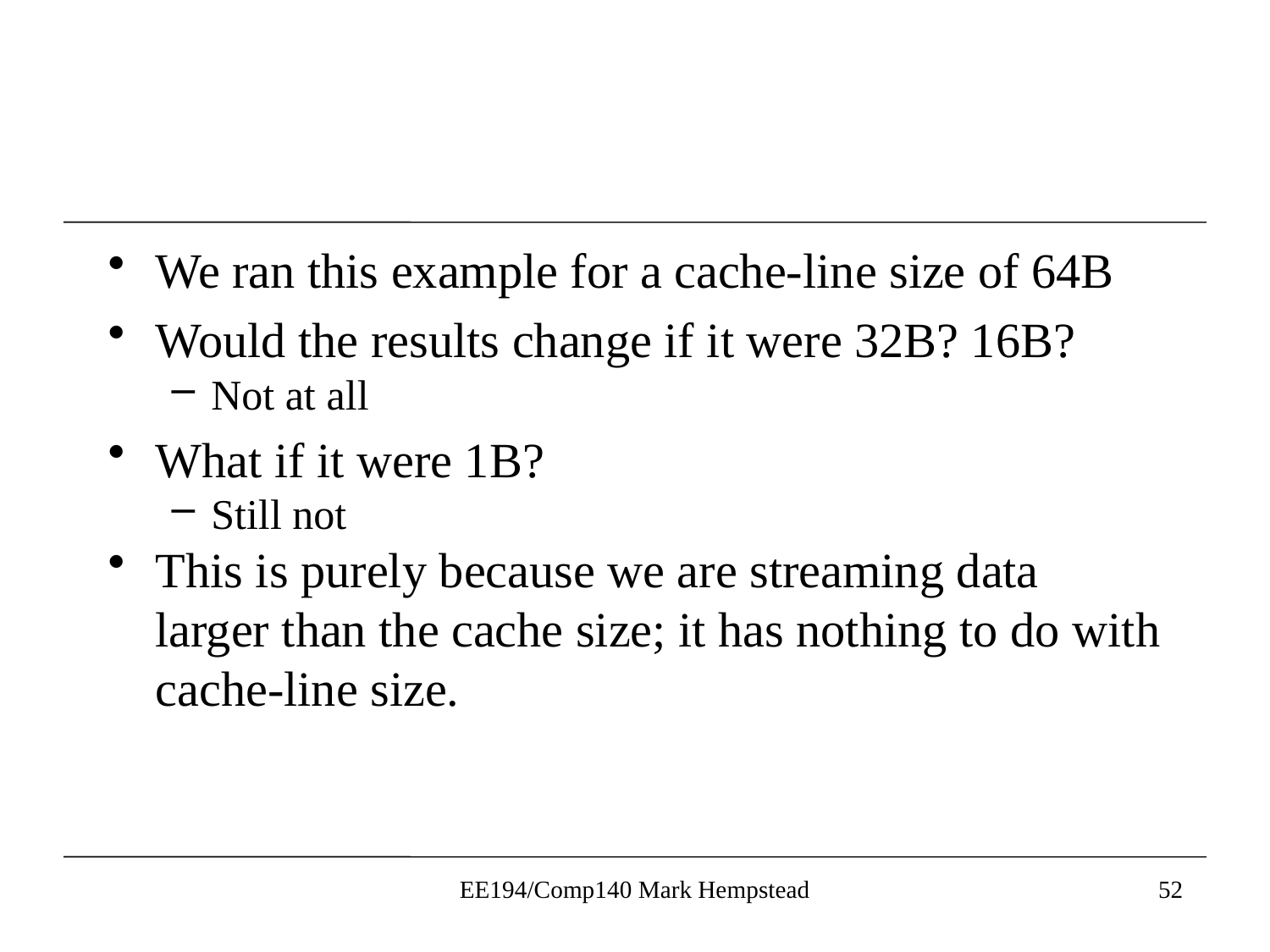

#
We ran this example for a cache-line size of 64B
Would the results change if it were 32B? 16B?
Not at all
What if it were 1B?
Still not
This is purely because we are streaming data larger than the cache size; it has nothing to do with cache-line size.
EE194/Comp140 Mark Hempstead